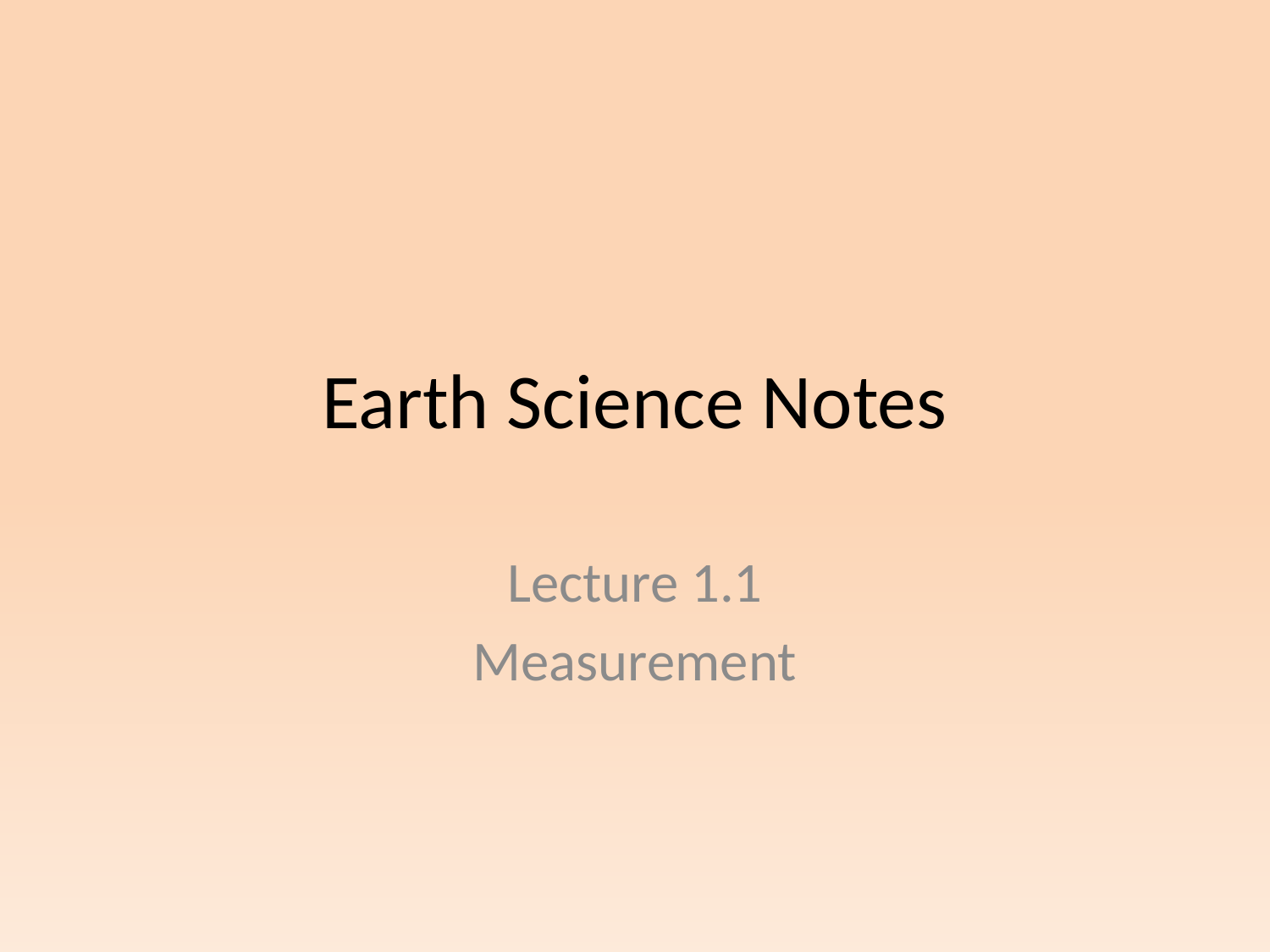

# Earth Science Notes
Lecture 1.1
Measurement